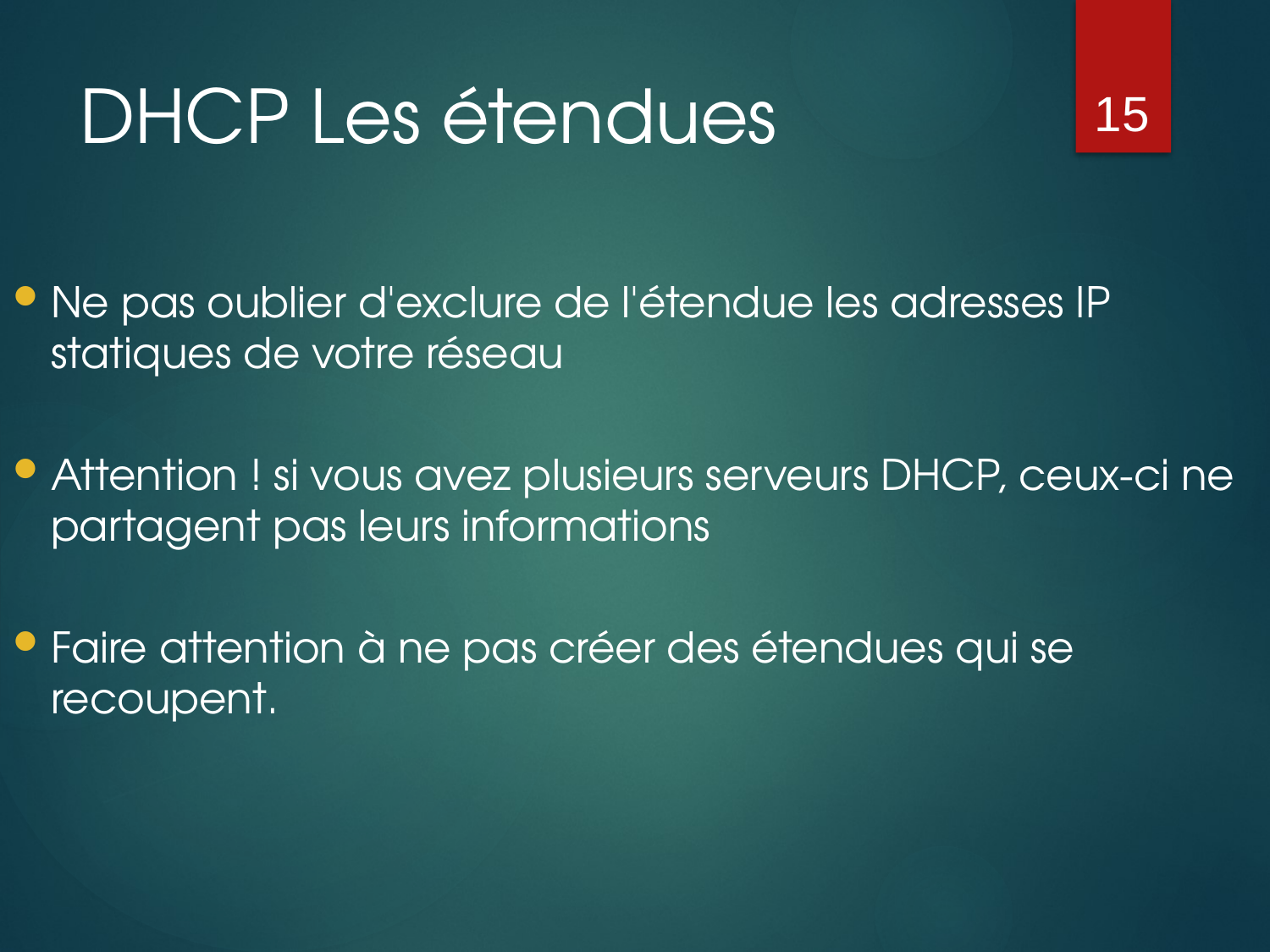

15
# DHCP Les étendues
Ne pas oublier d'exclure de l'étendue les adresses IP statiques de votre réseau

Attention ! si vous avez plusieurs serveurs DHCP, ceux-ci ne partagent pas leurs informations

Faire attention à ne pas créer des étendues qui se recoupent.